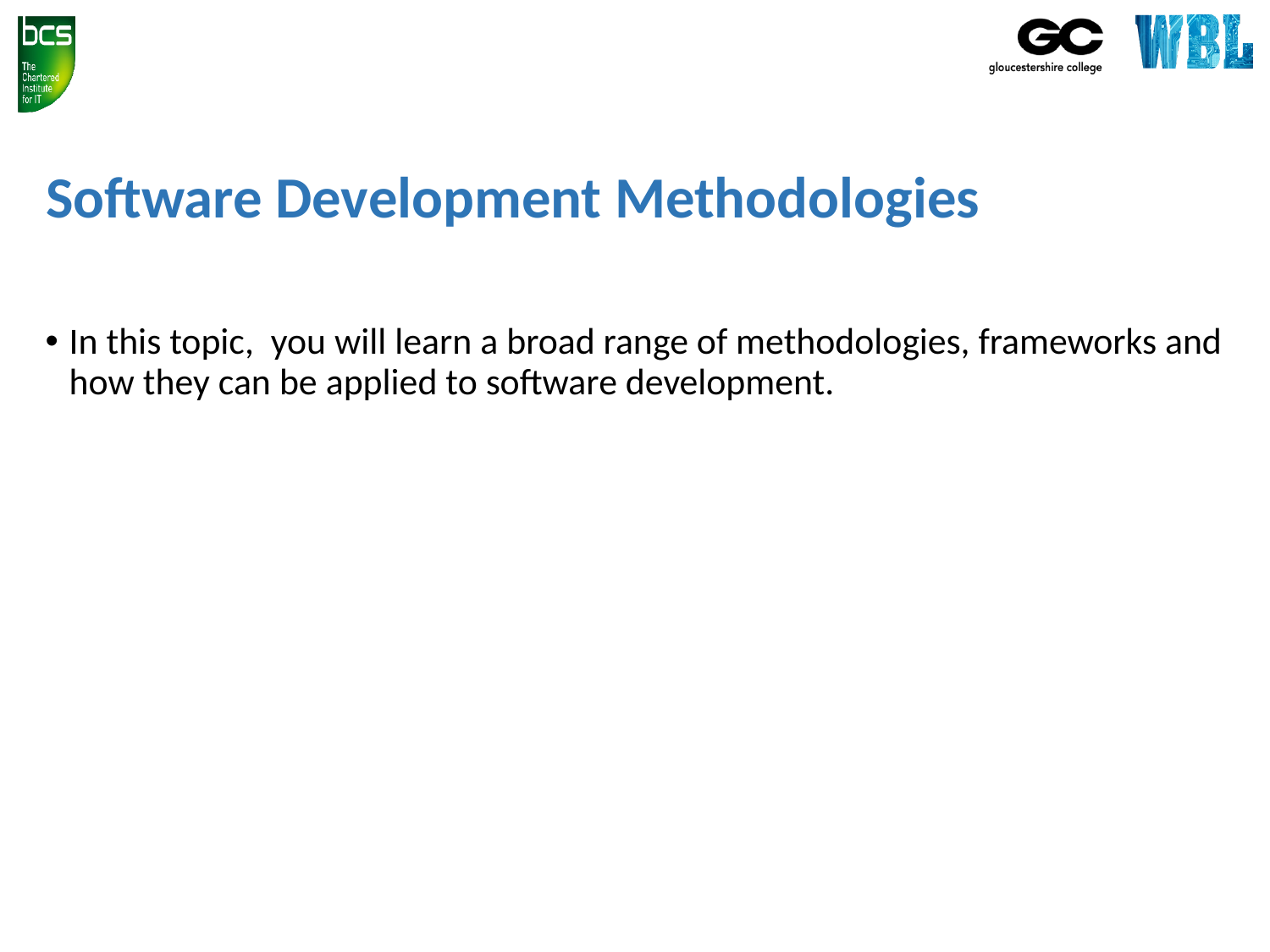

# Software Development Methodologies
In this topic,  you will learn a broad range of methodologies, frameworks and how they can be applied to software development.